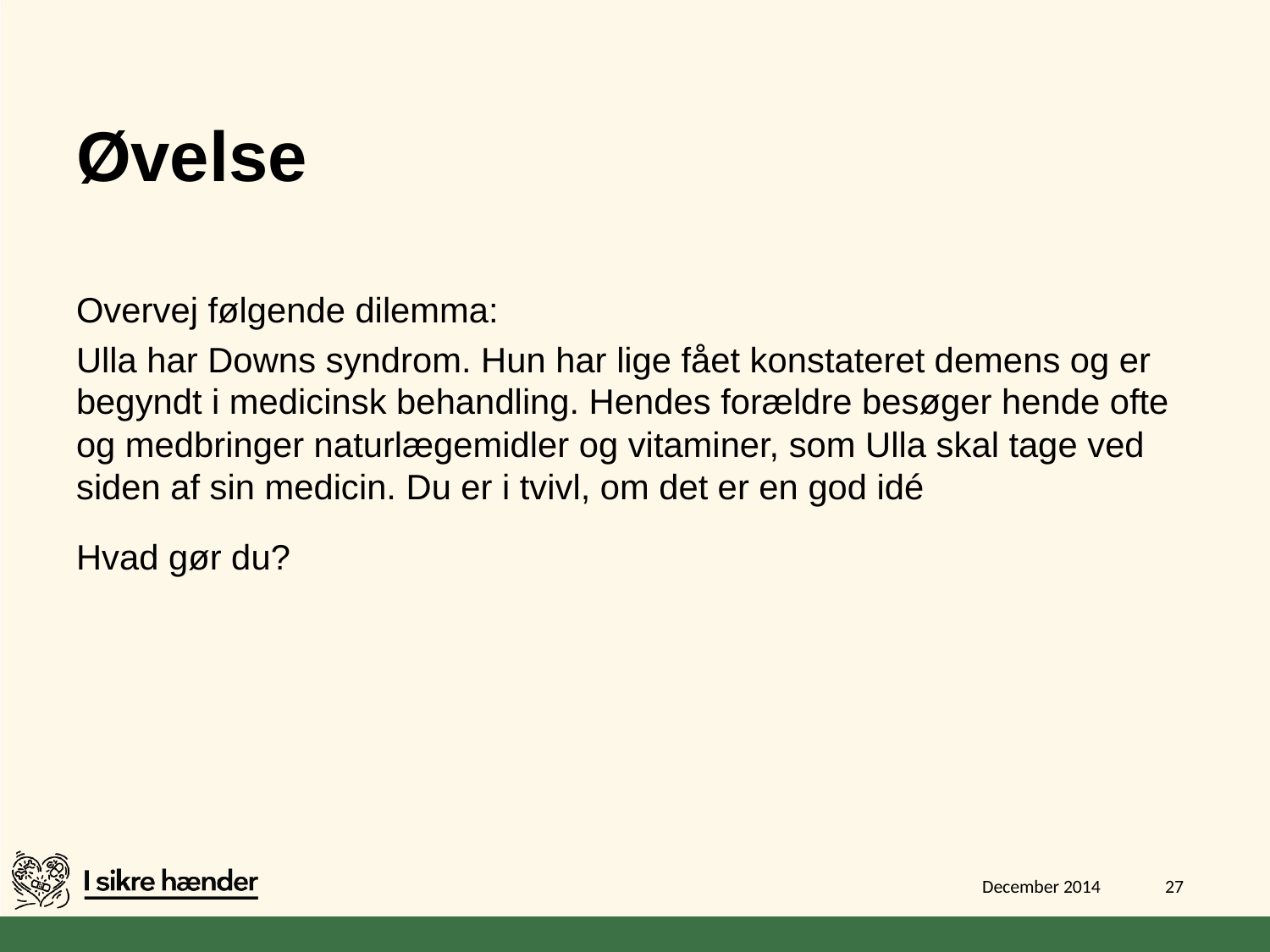

# Øvelse
Overvej følgende dilemma:
Ulla har Downs syndrom. Hun har lige fået konstateret demens og er begyndt i medicinsk behandling. Hendes forældre besøger hende ofte og medbringer naturlægemidler og vitaminer, som Ulla skal tage ved siden af sin medicin. Du er i tvivl, om det er en god idé
Hvad gør du?
December 2014
27